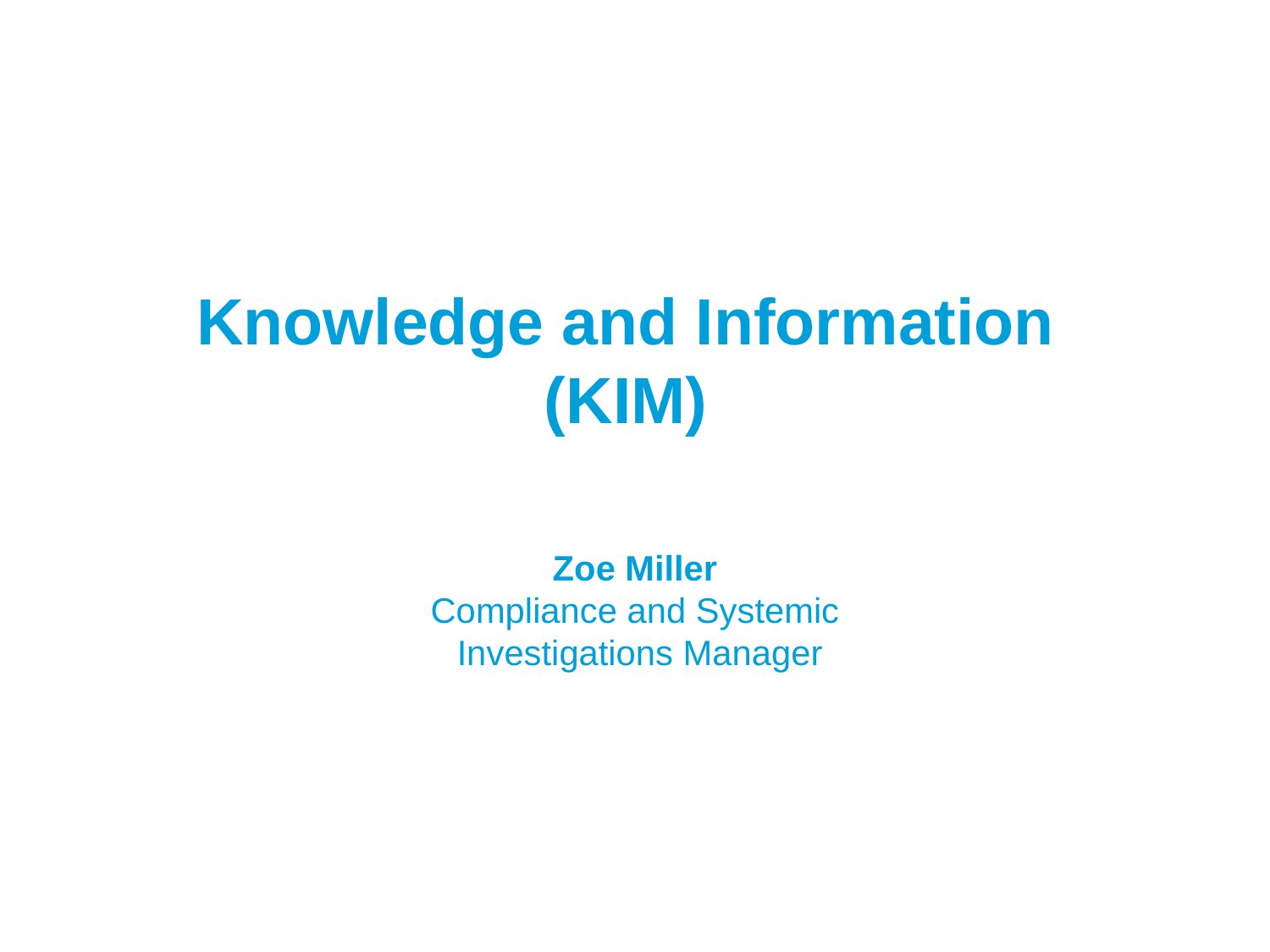

# Knowledge and Information (KIM)
Zoe Miller
Compliance and Systemic
 Investigations Manager